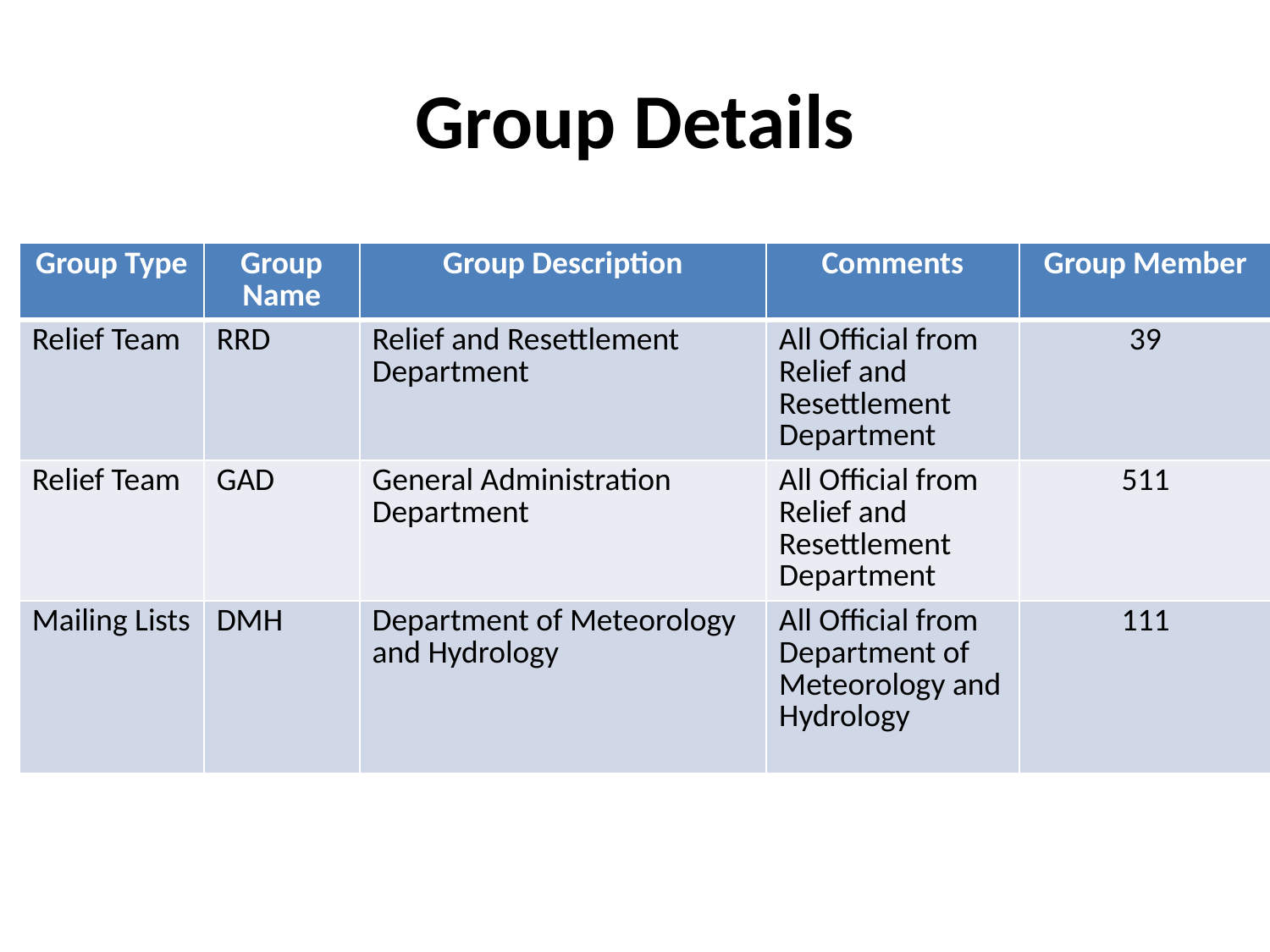

# Group Details
| Group Type | Group Name | Group Description | Comments | Group Member |
| --- | --- | --- | --- | --- |
| Relief Team | RRD | Relief and Resettlement Department | All Official from Relief and Resettlement Department | 39 |
| Relief Team | GAD | General Administration Department | All Official from Relief and Resettlement Department | 511 |
| Mailing Lists | DMH | Department of Meteorology and Hydrology | All Official from Department of Meteorology and Hydrology | 111 |